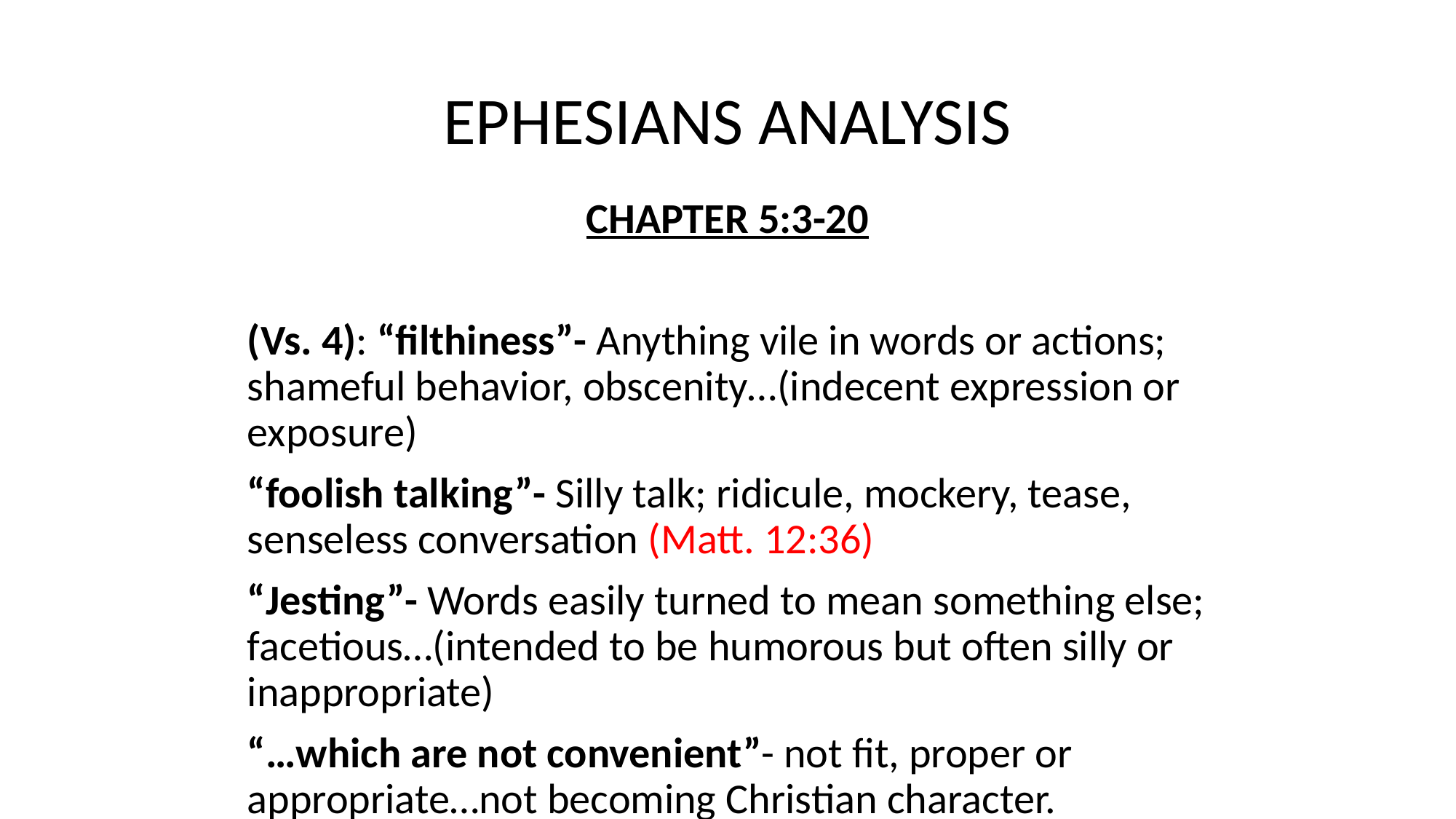

# EPHESIANS ANALYSIS
CHAPTER 5:3-20

(Vs. 4): “filthiness”- Anything vile in words or actions; shameful behavior, obscenity…(indecent expression or exposure)
“foolish talking”- Silly talk; ridicule, mockery, tease, senseless conversation (Matt. 12:36)
“Jesting”- Words easily turned to mean something else; facetious…(intended to be humorous but often silly or inappropriate)
“…which are not convenient”- not fit, proper or appropriate…not becoming Christian character.